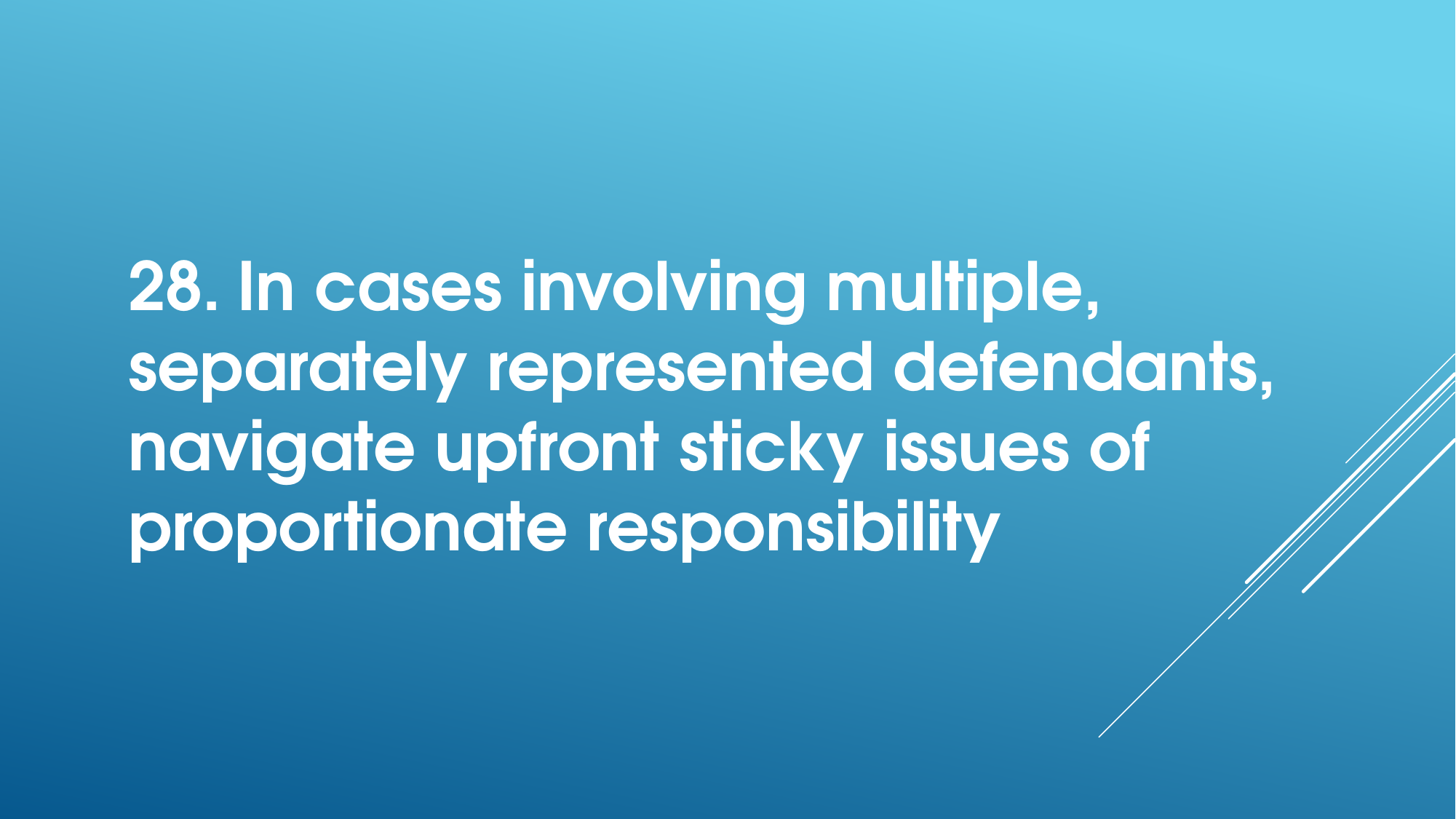

28.	In cases involving multiple, separately represented defendants, navigate upfront sticky issues of proportionate responsibility